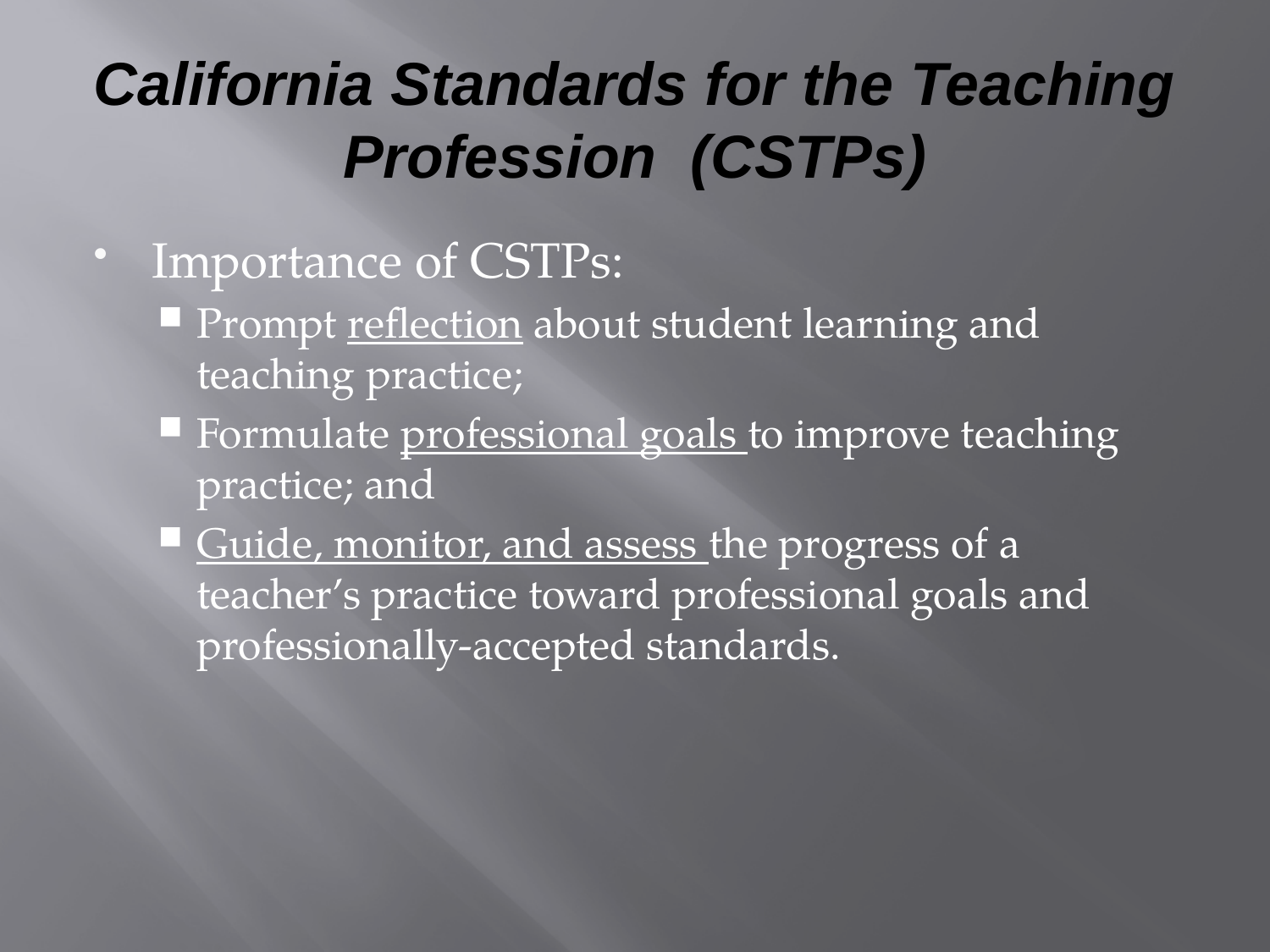

# California Standards for the Teaching Profession  (CSTPs)
Importance of CSTPs:
Prompt reflection about student learning and teaching practice;
Formulate professional goals to improve teaching practice; and
Guide, monitor, and assess the progress of a teacher’s practice toward professional goals and professionally-accepted standards.